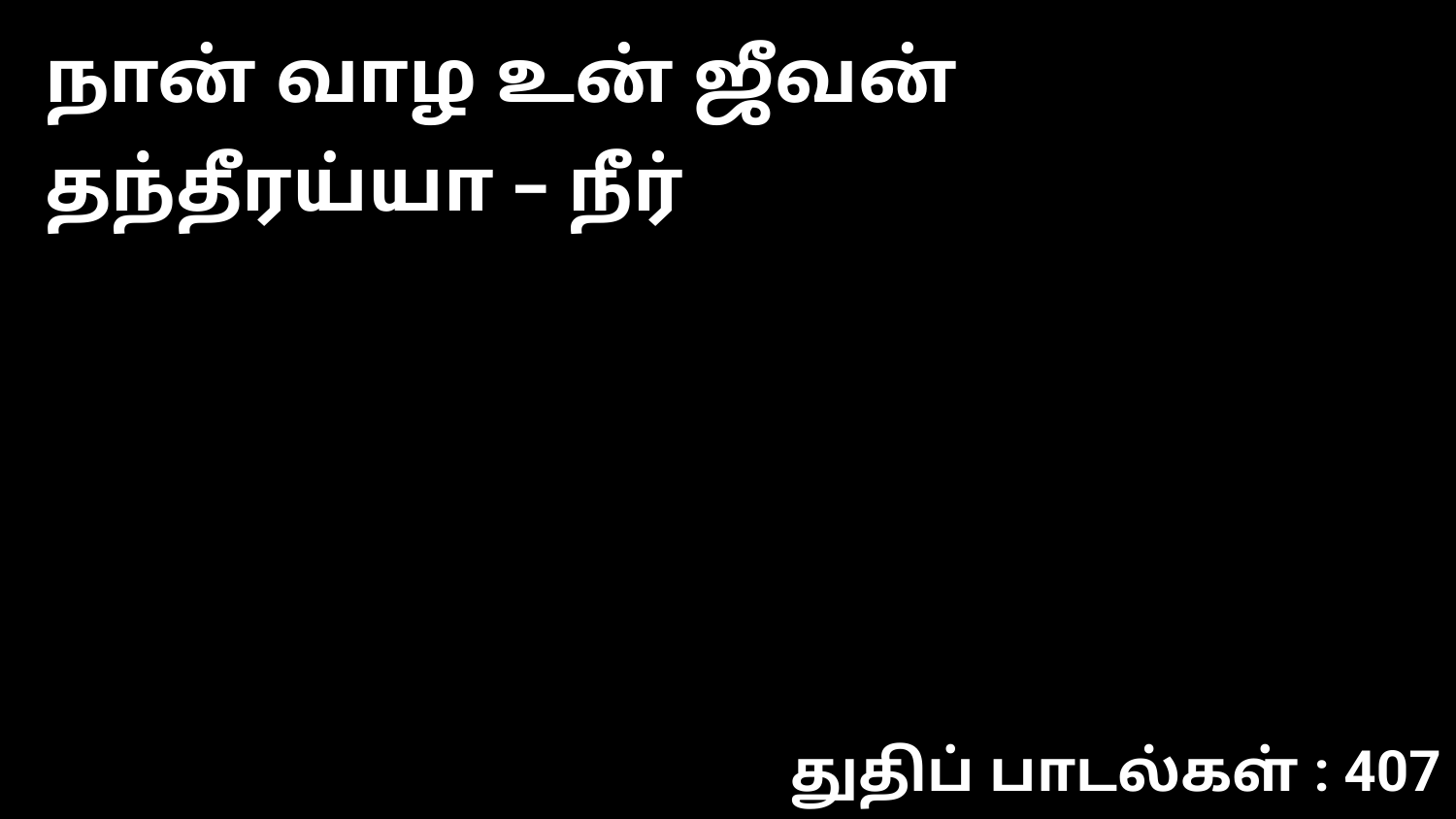

நான் வாழ உன் ஜீவன் தந்தீரய்யா – நீர்
துதிப் பாடல்கள் : 407